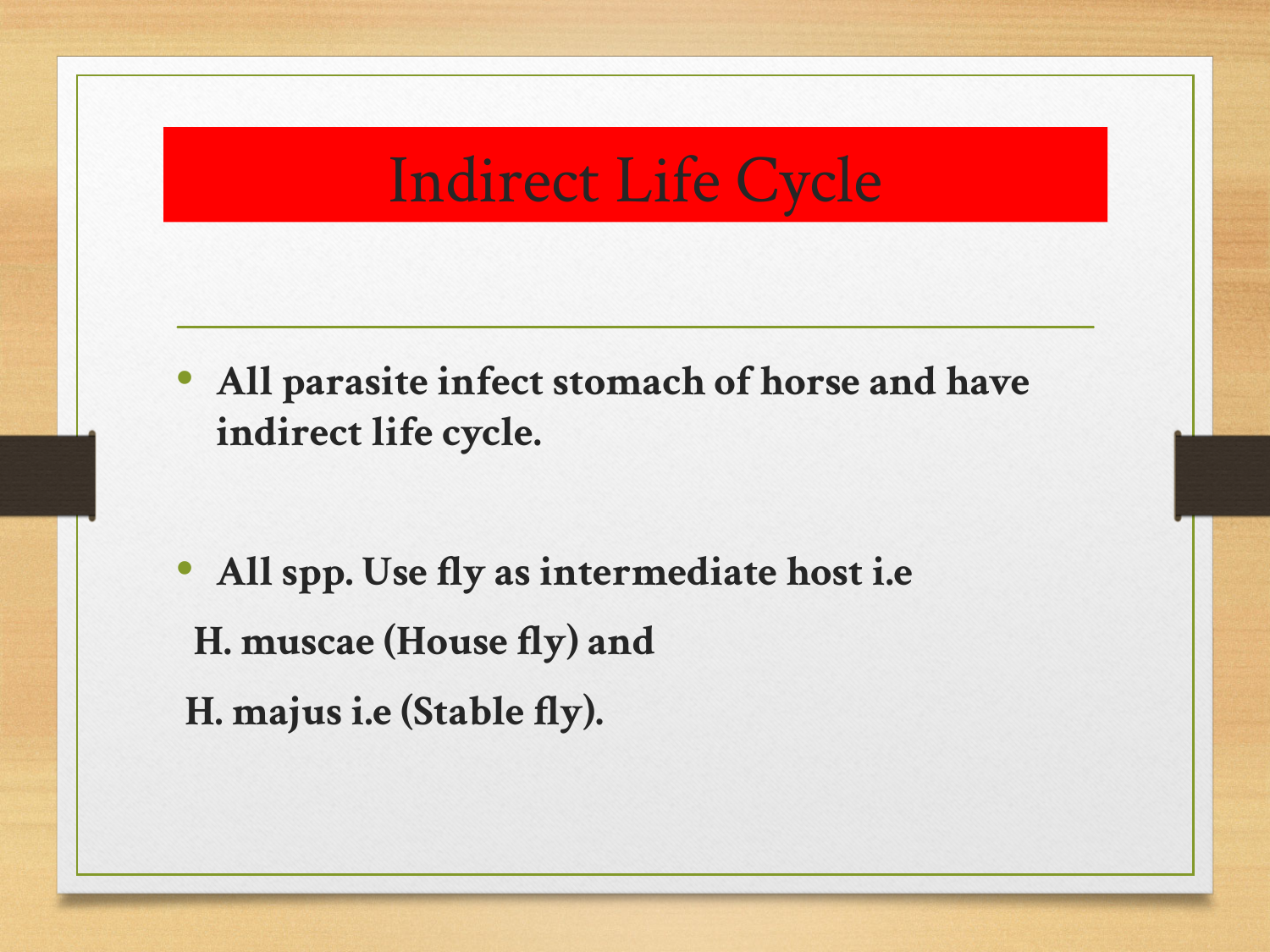

# Indirect Life Cycle
All parasite infect stomach of horse and have indirect life cycle.

All spp. Use fly as intermediate host i.e
  H. muscae (House fly) and
 H. majus i.e (Stable fly).